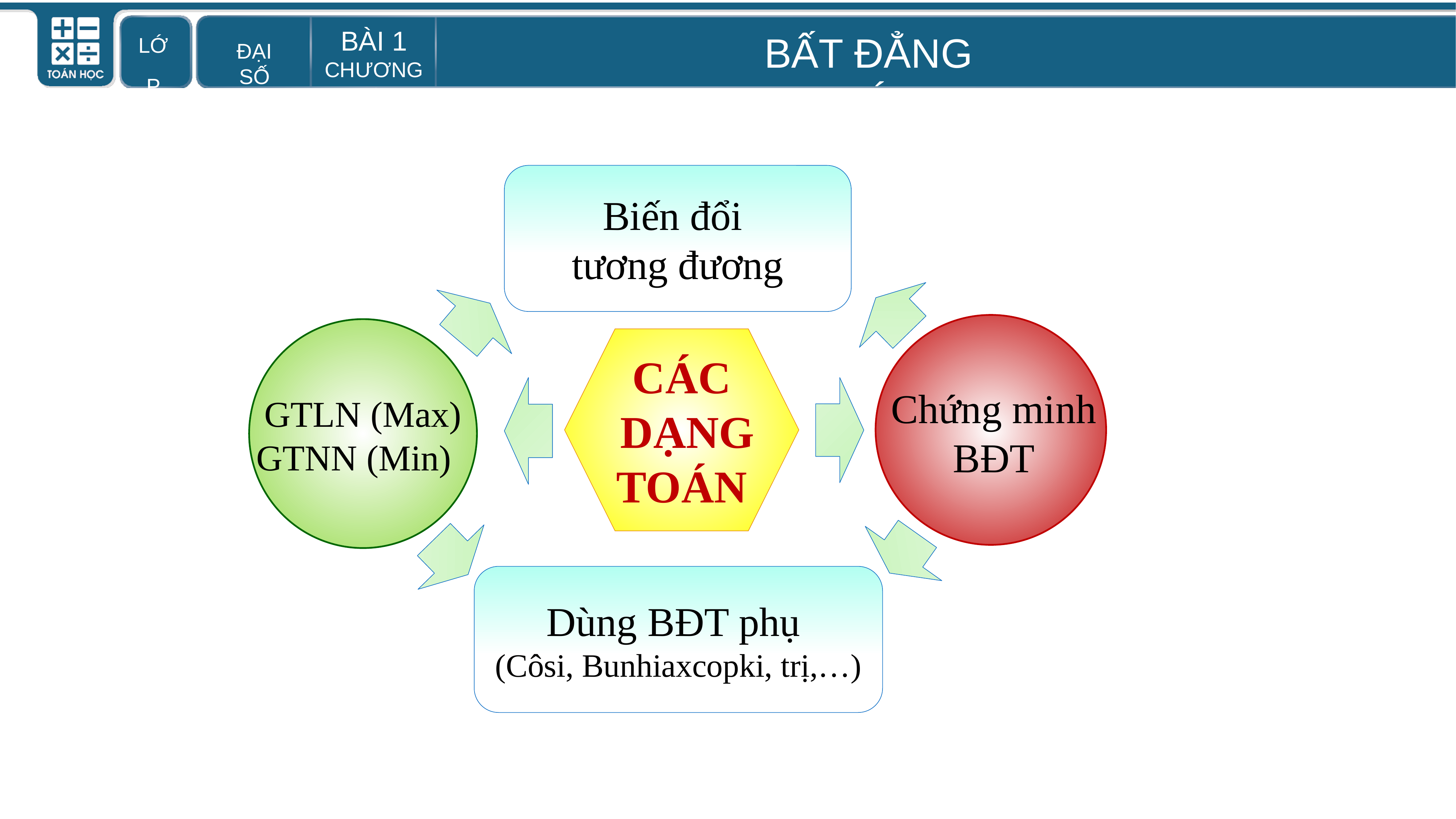

Biến đổi
tương đương

Chứng minh
BĐT

GTLN (Max) GTNN (Min)

CÁC
 DẠNG TOÁN

Dùng BĐT phụ
(Côsi, Bunhiaxcopki, trị,…)